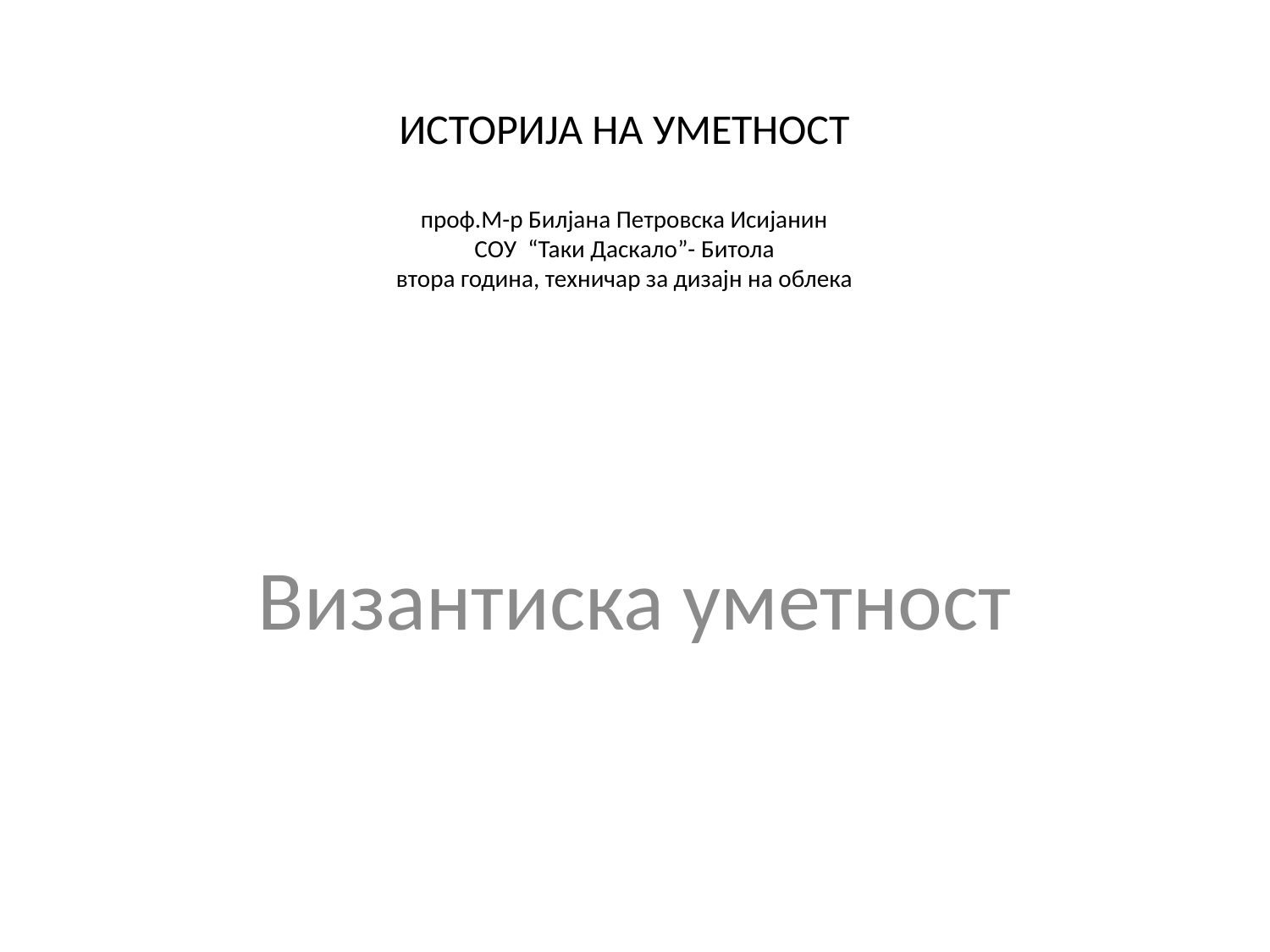

# ИСТОРИЈА НА УМЕТНОСТ проф.М-р Билјана Петровска Исијанин СОУ  “Таки Даскало”- Битола втора година, техничар за дизајн на облека
Византиска уметност